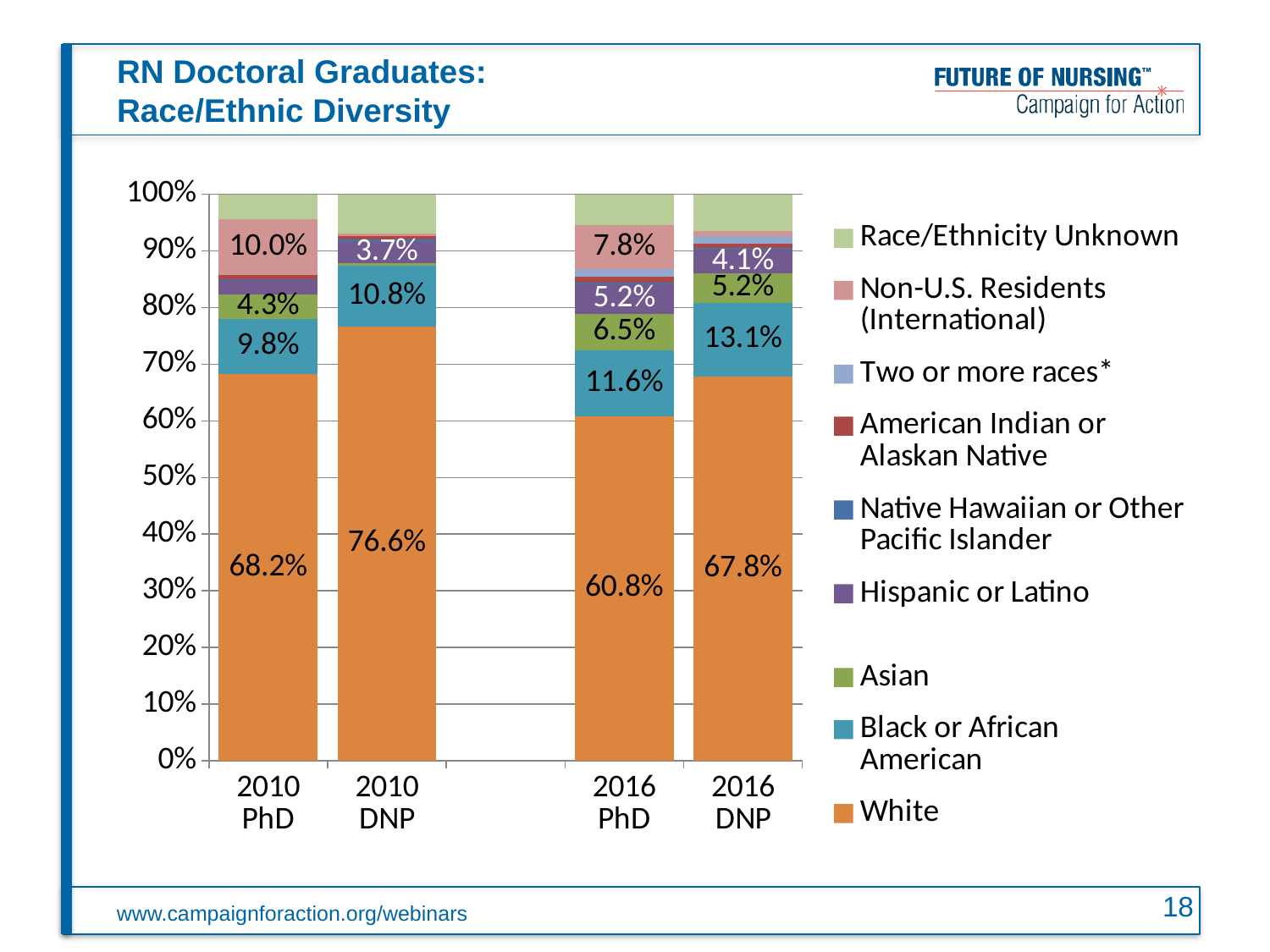

# RN Doctoral Graduates: Race/Ethnic Diversity

### Chart

| Category | White                                   | Black or African American               | Asian                                   | Hispanic or Latino                      | Native Hawaiian or Other Pacific Islander | American Indian or Alaskan Native       | Two or more races* | Non-U.S. Residents (International)      | Race/Ethnicity Unknown |
|---|---|---|---|---|---|---|---|---|---|
| 2010 PhD | 0.6823308270676691 | 0.09774436090225563 | 0.043233082706766915 | 0.02443609022556391 | 0.0018796992481203006 | 0.007518796992481203 | 0.0 | 0.09962406015037593 | 0.043233082706766915 |
| 2010 DNP | 0.765990639625585 | 0.10842433697347893 | 0.0046801872074883 | 0.036661466458658344 | 0.0039001560062402497 | 0.0070202808112324495 | 0.0 | 0.0039001560062402497 | 0.06942277691107644 |
|  | None | None | None | None | None | None | None | None | None |
| 2016 PhD | 0.6080206985769728 | 0.11642949547218628 | 0.0646830530401035 | 0.0517464424320828 | 0.00258732212160414 | 0.01034928848641656 | 0.014230271668822769 | 0.07761966364812418 | 0.054333764553686936 |
| 2016 DNP | 0.67826982492276 | 0.1305870236869207 | 0.05169927909371782 | 0.0411946446961895 | 0.003913491246138002 | 0.007003089598352214 | 0.013388259526261586 | 0.008650875386199793 | 0.06529351184346036 |
18